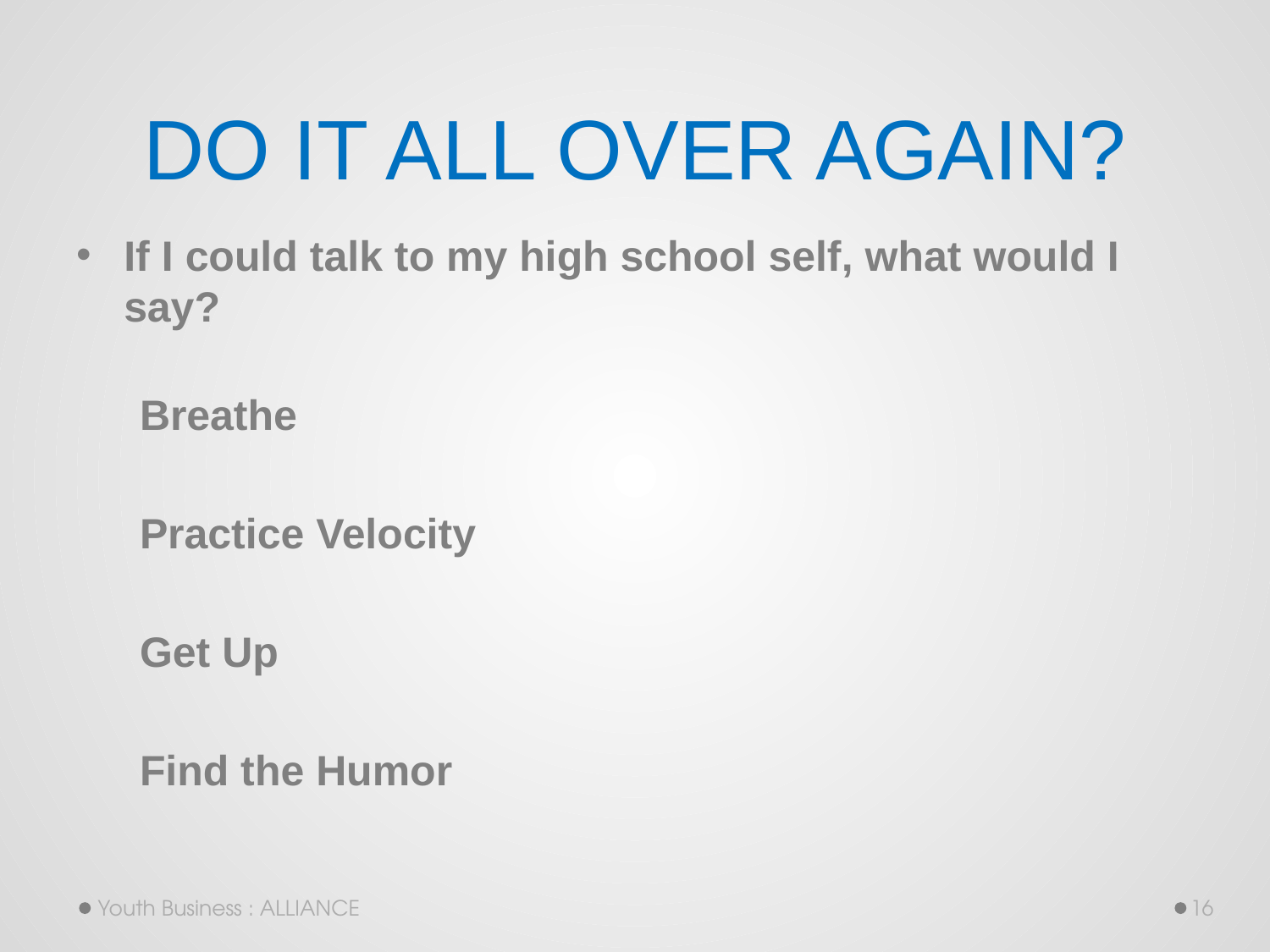

# Do it all over again?
If I could talk to my high school self, what would I say?

Breathe

Practice Velocity

Get Up

Find the Humor
Youth Business : ALLIANCE
16